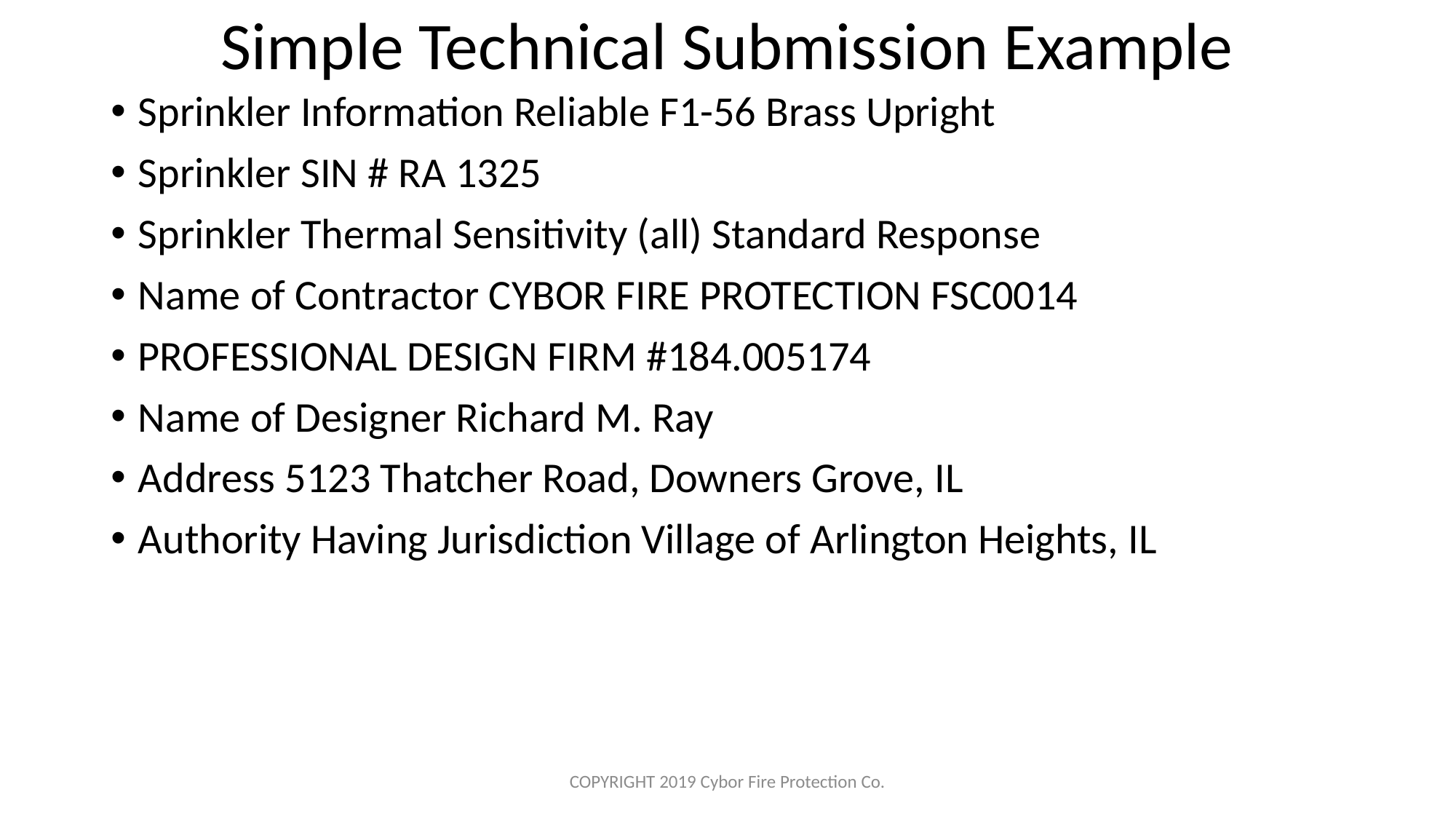

# Simple Technical Submission Example
Sprinkler Information Reliable F1-56 Brass Upright
Sprinkler SIN # RA 1325
Sprinkler Thermal Sensitivity (all) Standard Response
Name of Contractor CYBOR FIRE PROTECTION FSC0014
PROFESSIONAL DESIGN FIRM #184.005174
Name of Designer Richard M. Ray
Address 5123 Thatcher Road, Downers Grove, IL
Authority Having Jurisdiction Village of Arlington Heights, IL
COPYRIGHT 2019 Cybor Fire Protection Co.